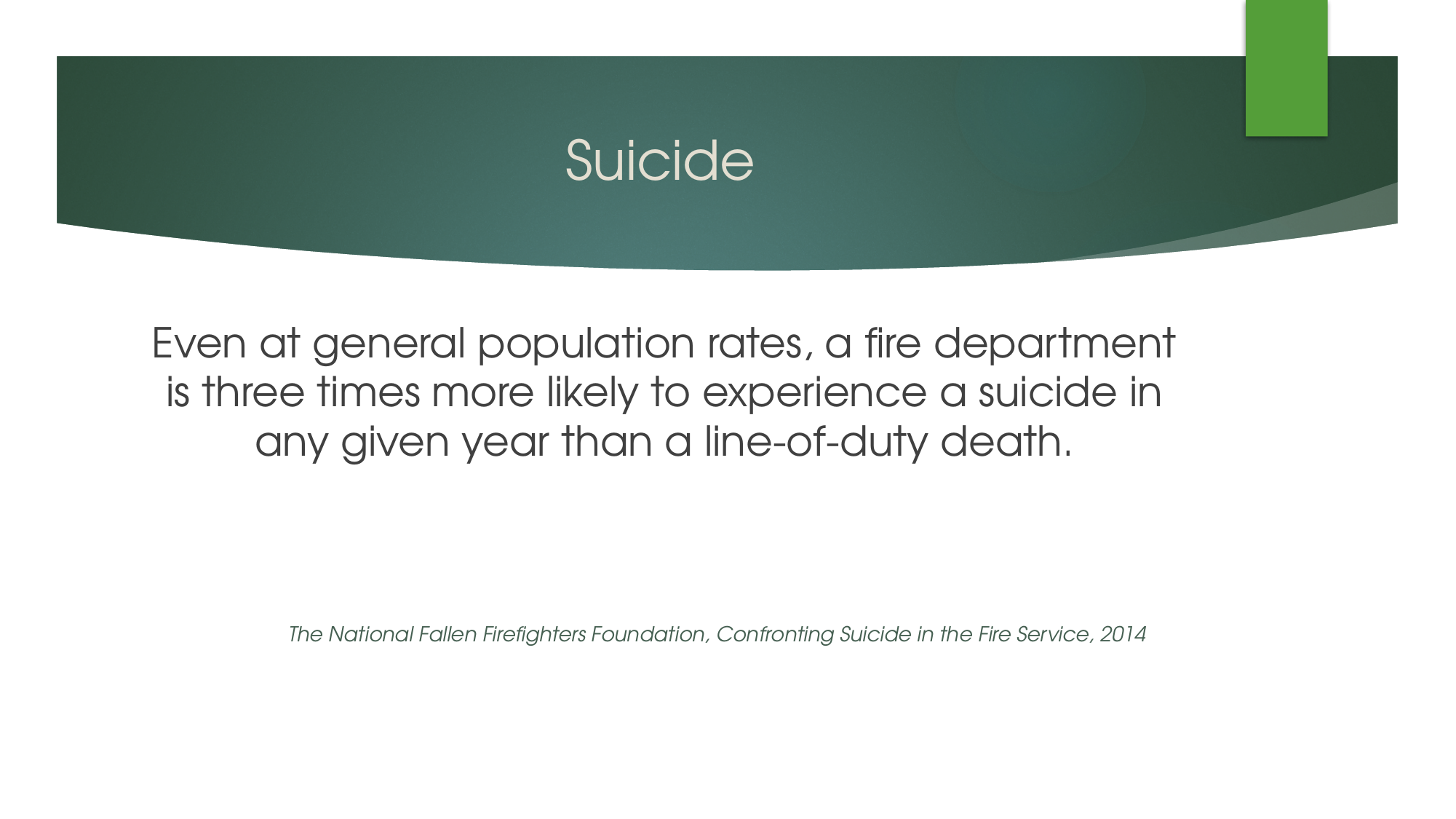

# Suicide
Even at general population rates, a fire department is three times more likely to experience a suicide in any given year than a line-of-duty death.

		The National Fallen Firefighters Foundation, Confronting Suicide in the Fire Service, 2014